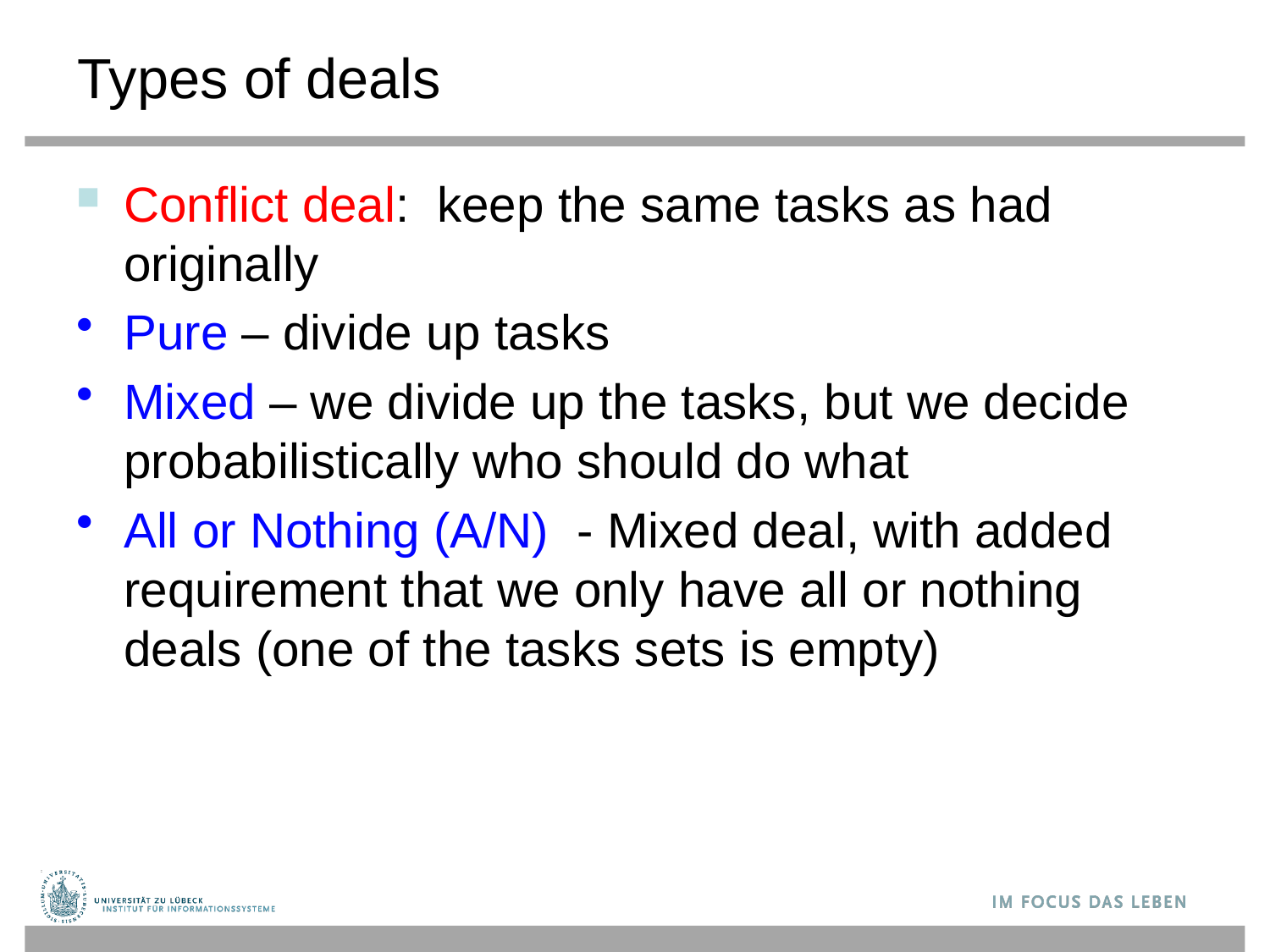

# Types of deals
Conflict deal:  keep the same tasks as had originally
Pure – divide up tasks
Mixed – we divide up the tasks, but we decide probabilistically who should do what
All or Nothing (A/N)  - Mixed deal, with added requirement that we only have all or nothing deals (one of the tasks sets is empty)